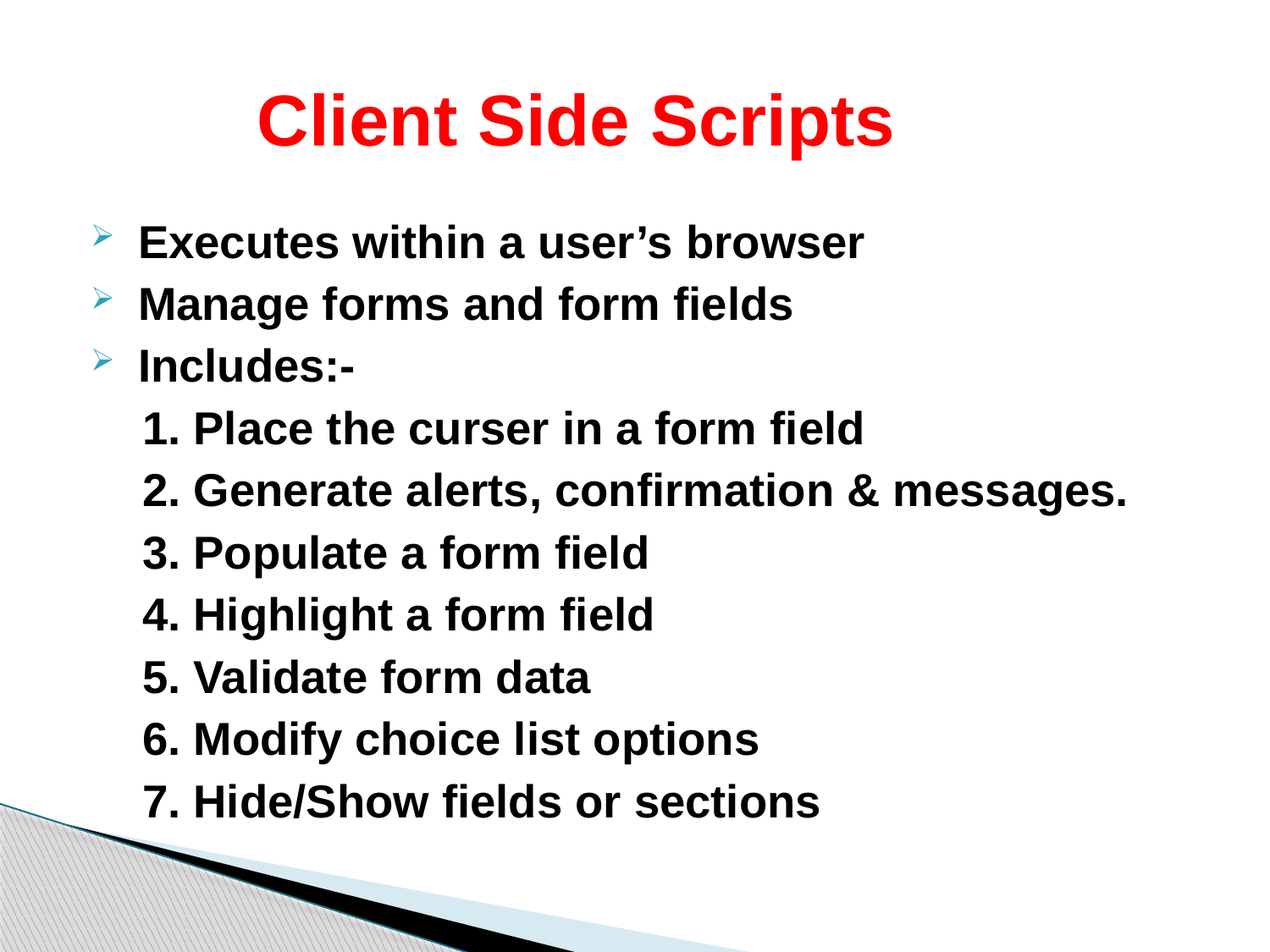

# Client Side Scripts
 Executes within a user’s browser
 Manage forms and form fields
 Includes:-
    1. Place the curser in a form field
    2. Generate alerts, confirmation & messages.
    3. Populate a form field
    4. Highlight a form field
    5. Validate form data
    6. Modify choice list options
    7. Hide/Show fields or sections